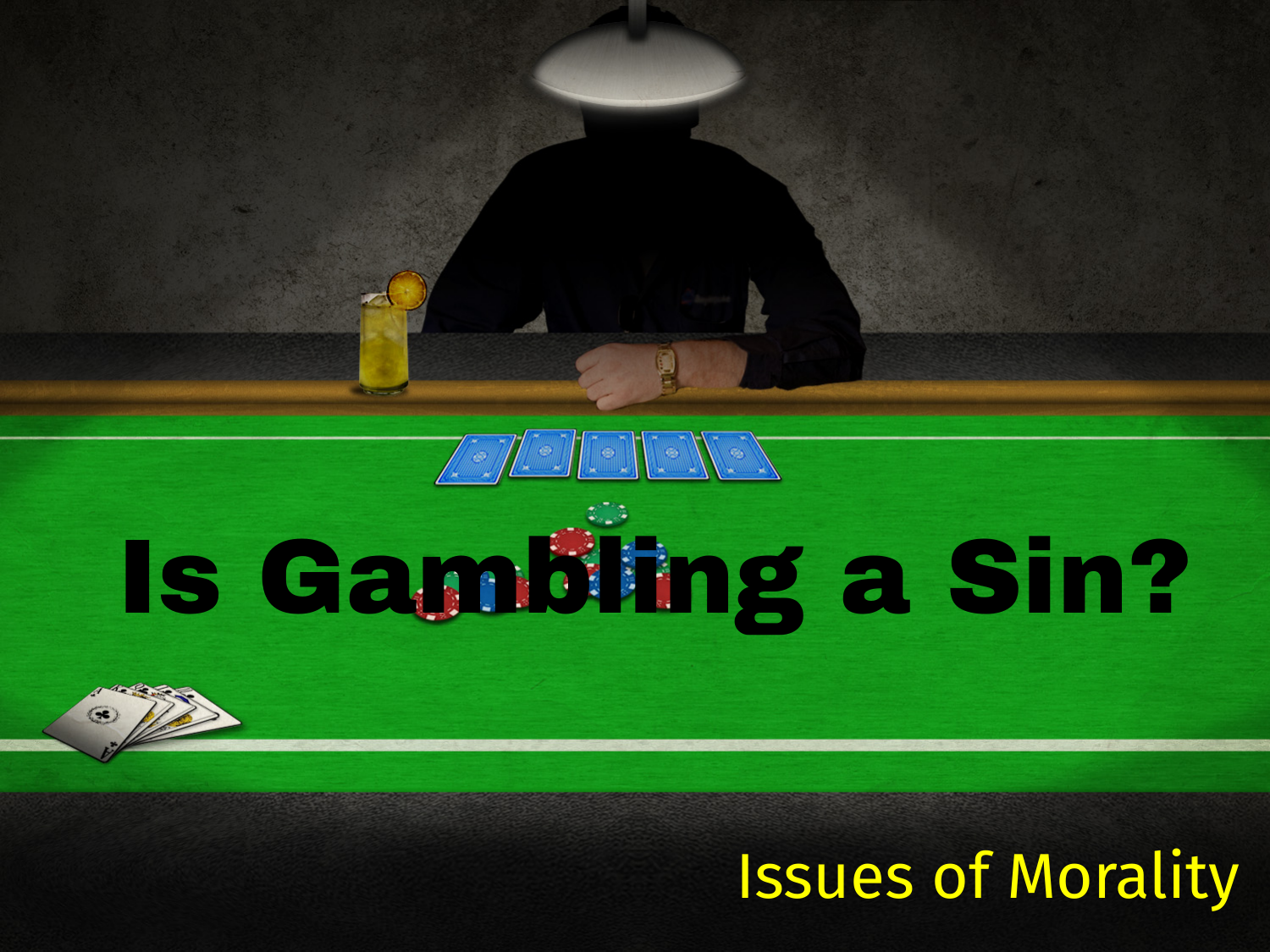

# Is Gambling a Sin?
Issues of Morality